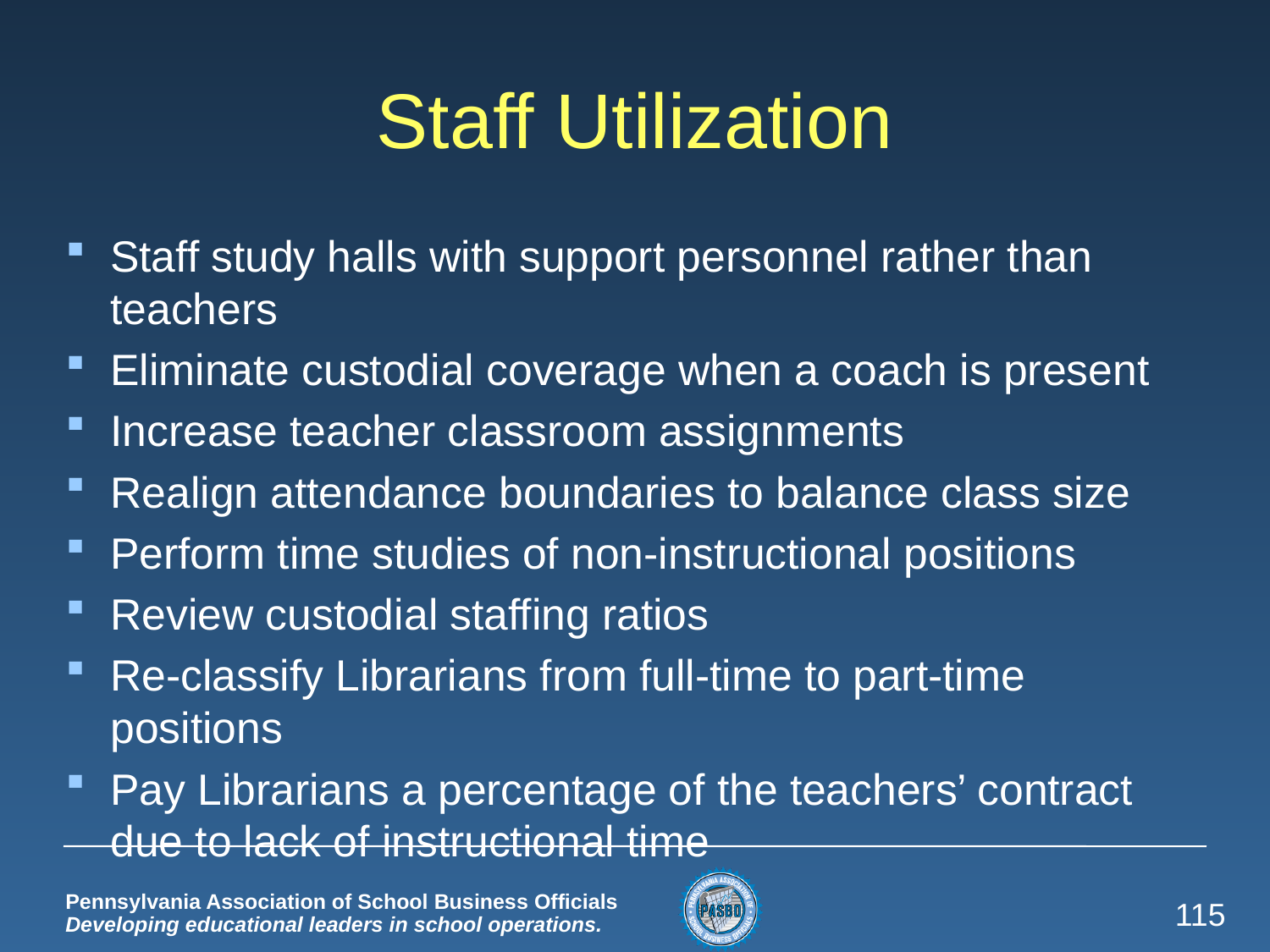

# Staff Utilization
Staff study halls with support personnel rather than teachers
Eliminate custodial coverage when a coach is present
Increase teacher classroom assignments
Realign attendance boundaries to balance class size
Perform time studies of non-instructional positions
Review custodial staffing ratios
Re-classify Librarians from full-time to part-time positions
Pay Librarians a percentage of the teachers’ contract due to lack of instructional time